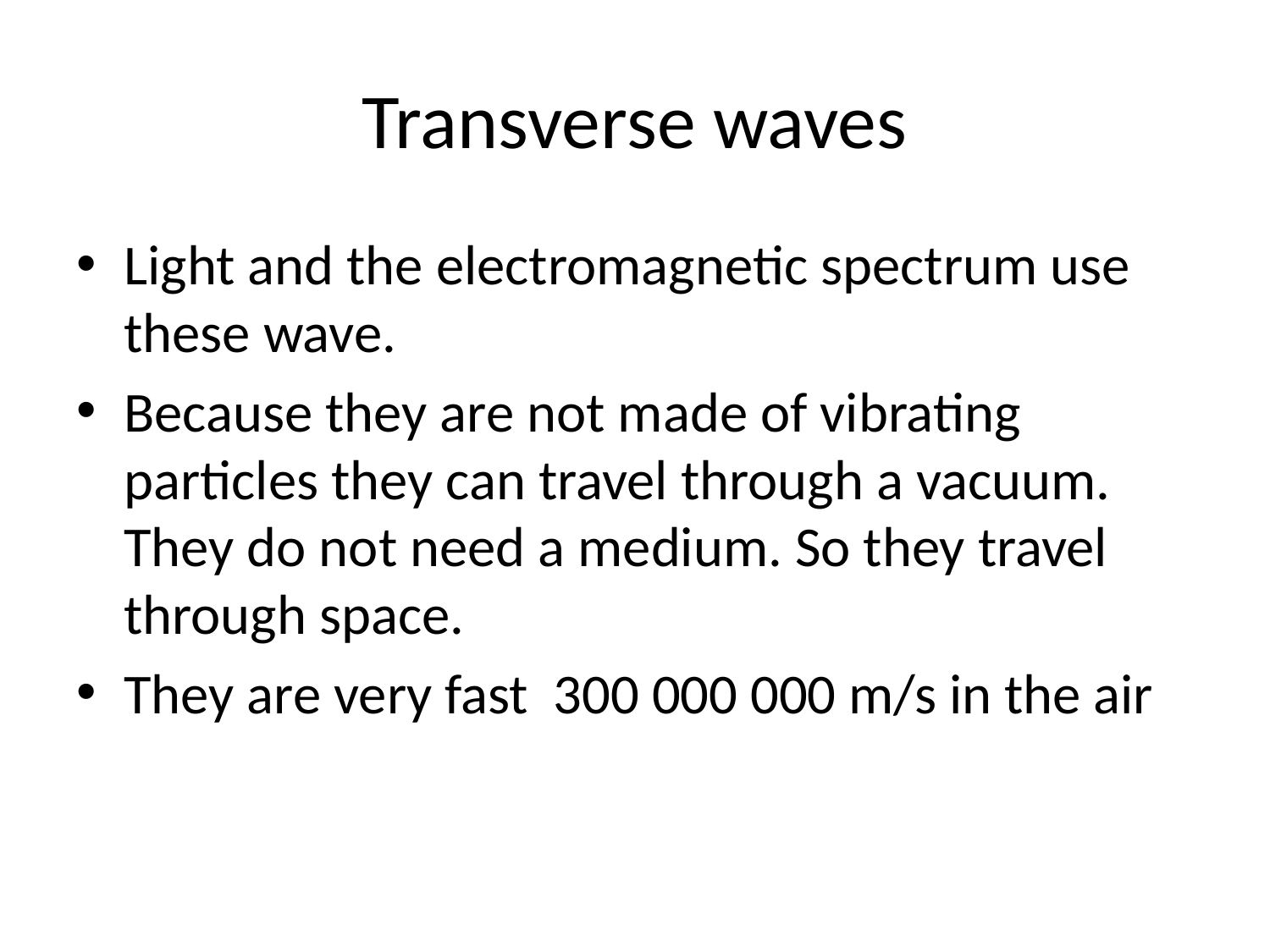

# Transverse waves
Light and the electromagnetic spectrum use these wave.
Because they are not made of vibrating particles they can travel through a vacuum. They do not need a medium. So they travel through space.
They are very fast  300 000 000 m/s in the air